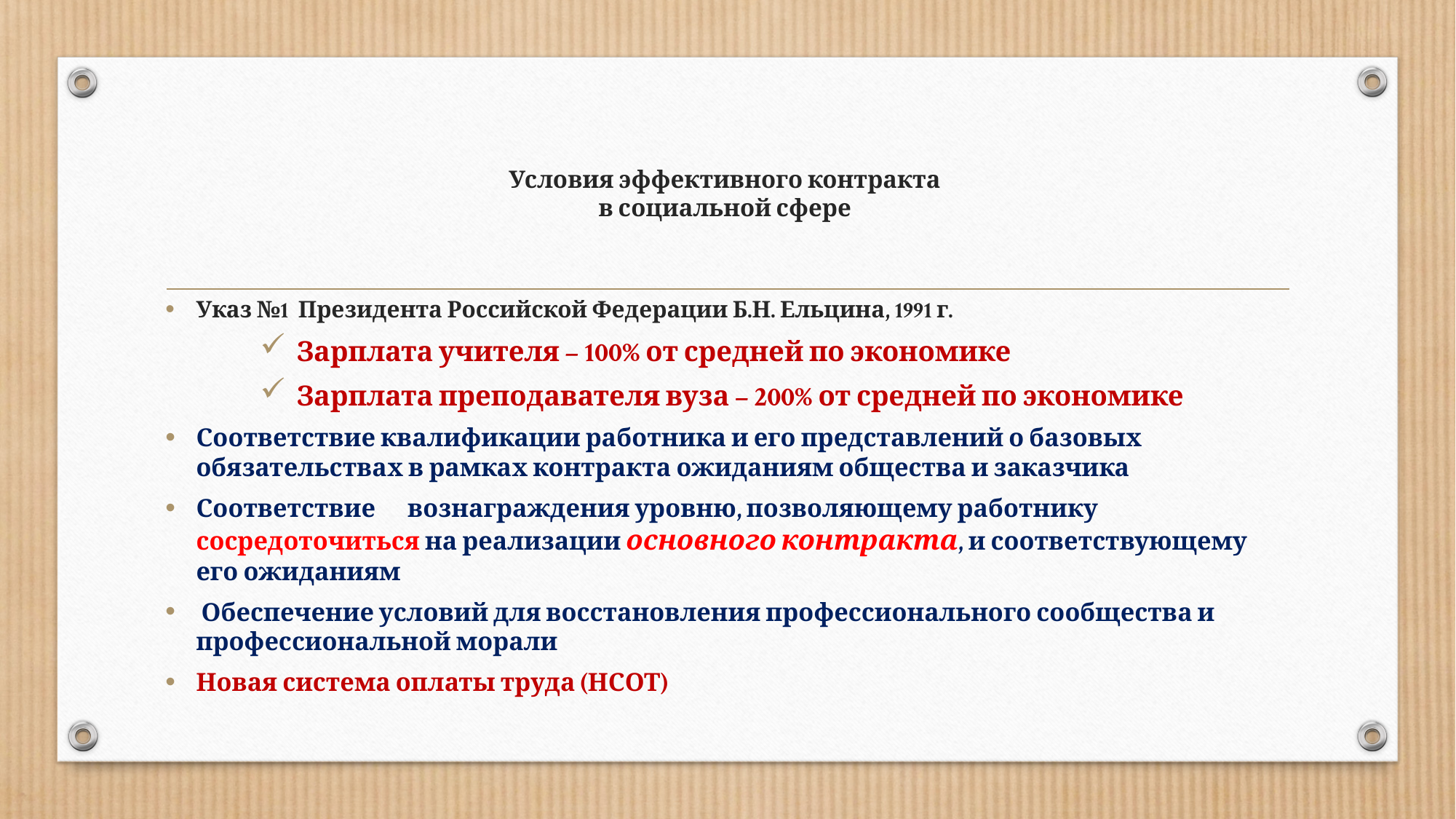

# Условия эффективного контракта в социальной сфере
Указ №1  Президента Российской Федерации Б.Н. Ельцина, 1991 г.
Зарплата учителя – 100% от средней по экономике
Зарплата преподавателя вуза – 200% от средней по экономике
Соответствие квалификации работника и его представлений о базовых обязательствах в рамках контракта ожиданиям общества и заказчика
Соответствие	 вознаграждения уровню, позволяющему работнику сосредоточиться на реализации основного контракта, и соответствующему его ожиданиям
 Обеспечение условий для восстановления профессионального сообщества и профессиональной морали
Новая система оплаты труда (НСОТ)